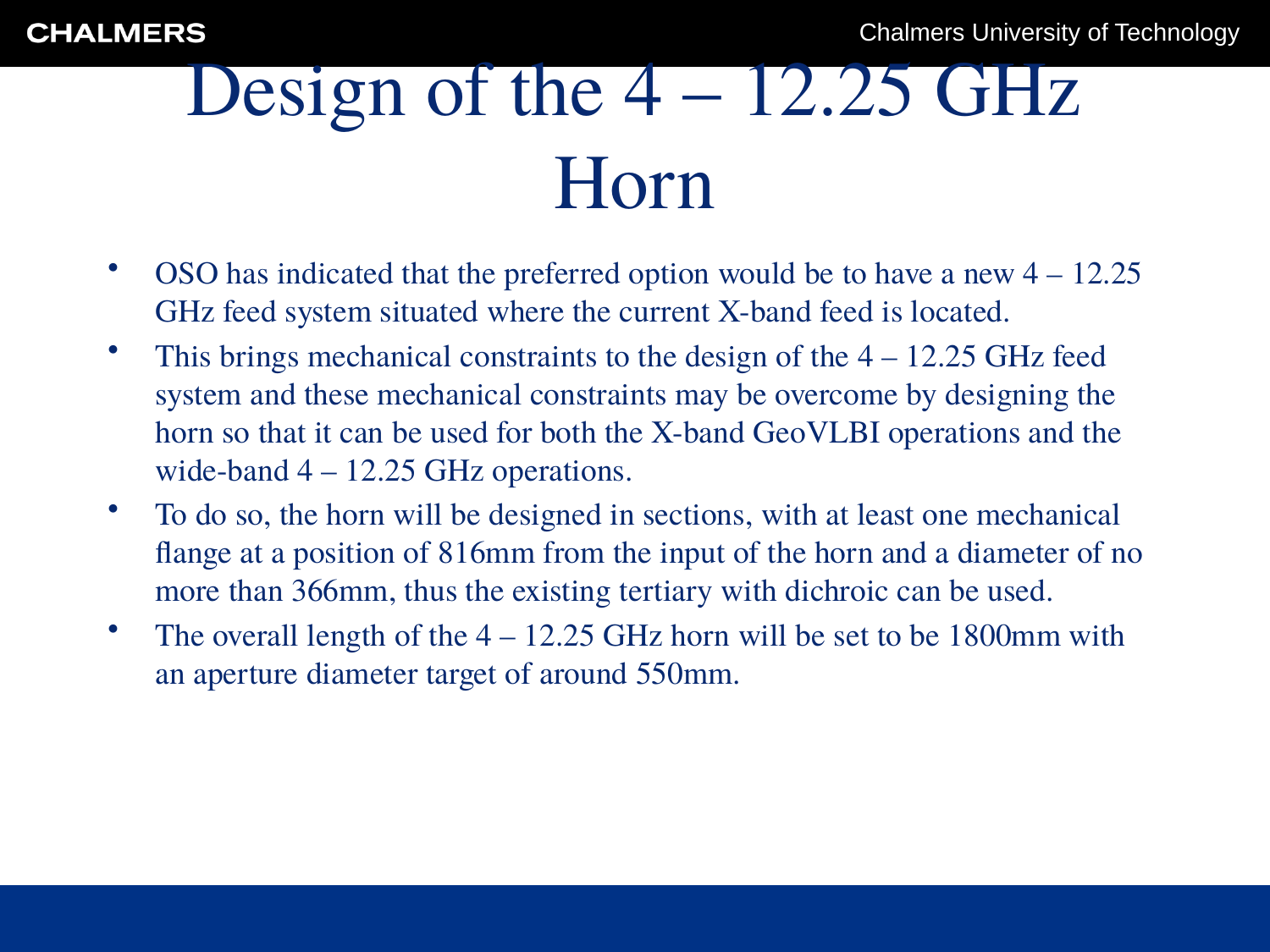

# Design of the 4 – 12.25 GHz Horn
OSO has indicated that the preferred option would be to have a new 4 – 12.25 GHz feed system situated where the current X-band feed is located.
This brings mechanical constraints to the design of the 4 – 12.25 GHz feed system and these mechanical constraints may be overcome by designing the horn so that it can be used for both the X-band GeoVLBI operations and the wide-band 4 – 12.25 GHz operations.
To do so, the horn will be designed in sections, with at least one mechanical flange at a position of 816mm from the input of the horn and a diameter of no more than 366mm, thus the existing tertiary with dichroic can be used.
The overall length of the 4 – 12.25 GHz horn will be set to be 1800mm with an aperture diameter target of around 550mm.